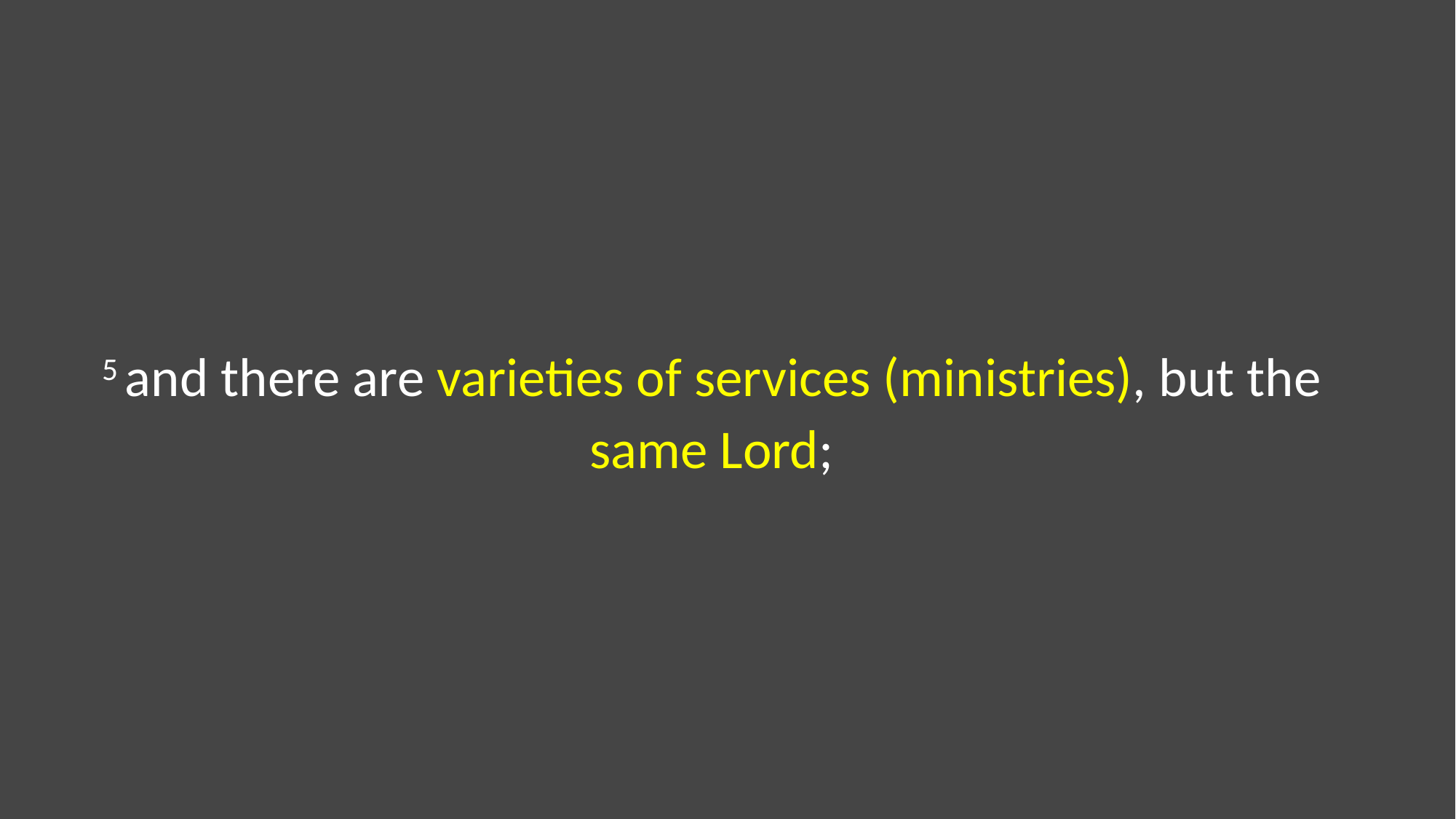

5 and there are varieties of services (ministries), but the same Lord;